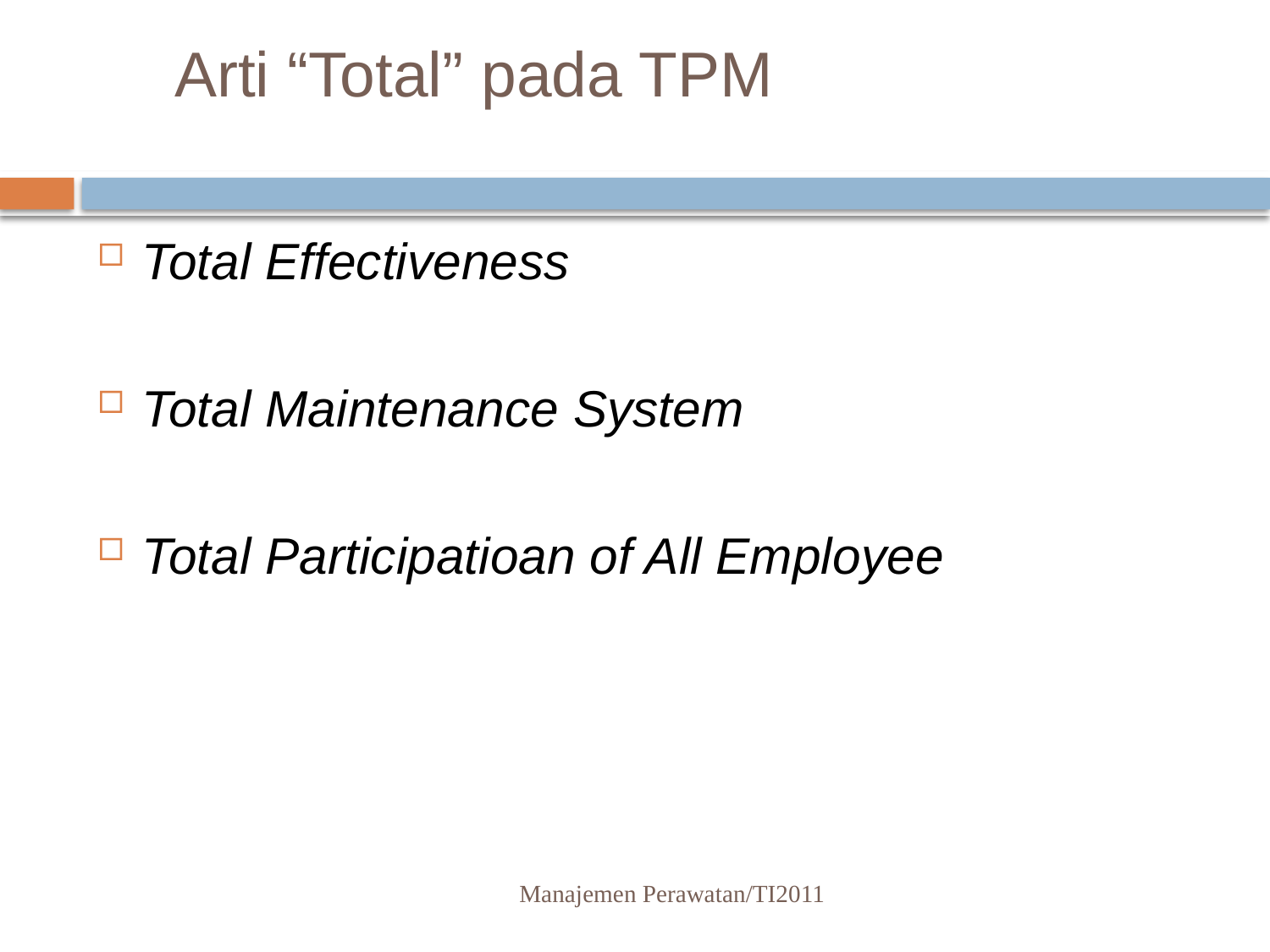

# Arti “Total” pada TPM
Total Effectiveness

Total Maintenance System

Total Participatioan of All Employee

Manajemen Perawatan/TI2011